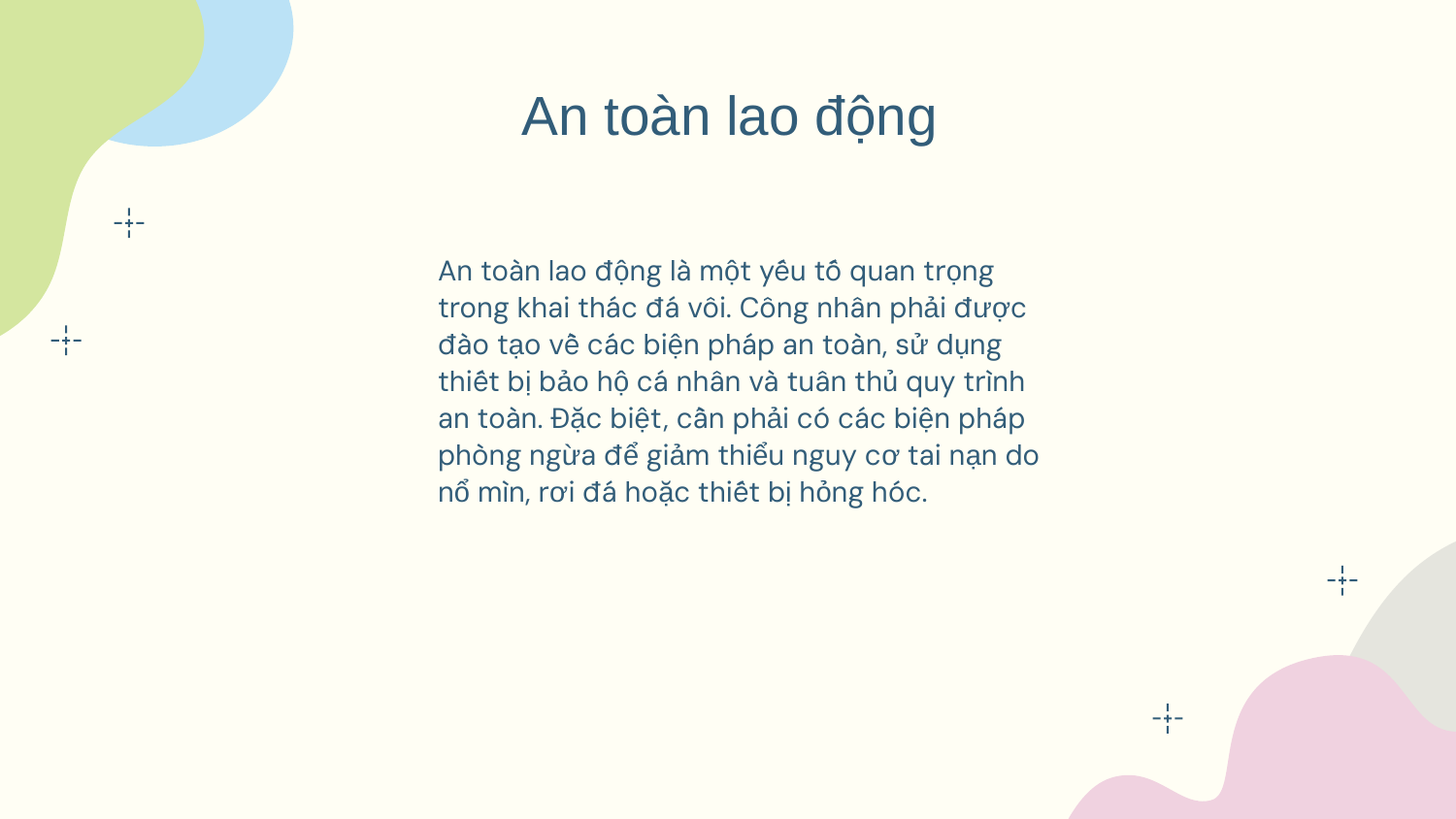

# An toàn lao động
An toàn lao động là một yếu tố quan trọng trong khai thác đá vôi. Công nhân phải được đào tạo về các biện pháp an toàn, sử dụng thiết bị bảo hộ cá nhân và tuân thủ quy trình an toàn. Đặc biệt, cần phải có các biện pháp phòng ngừa để giảm thiểu nguy cơ tai nạn do nổ mìn, rơi đá hoặc thiết bị hỏng hóc.